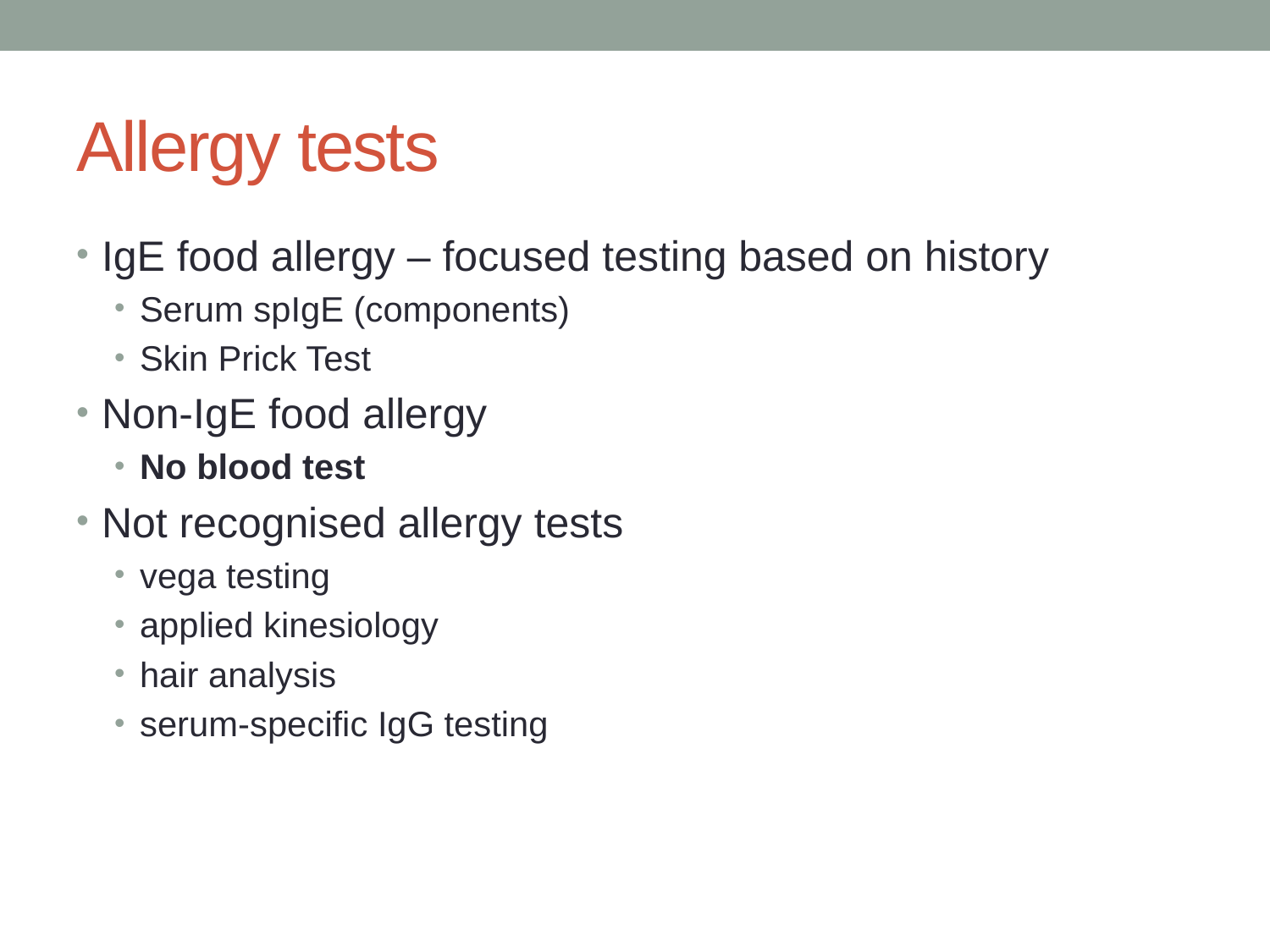

# Allergy tests
IgE food allergy – focused testing based on history
Serum spIgE (components)
Skin Prick Test
Non-IgE food allergy
No blood test
Not recognised allergy tests
vega testing
applied kinesiology
hair analysis
serum-specific IgG testing